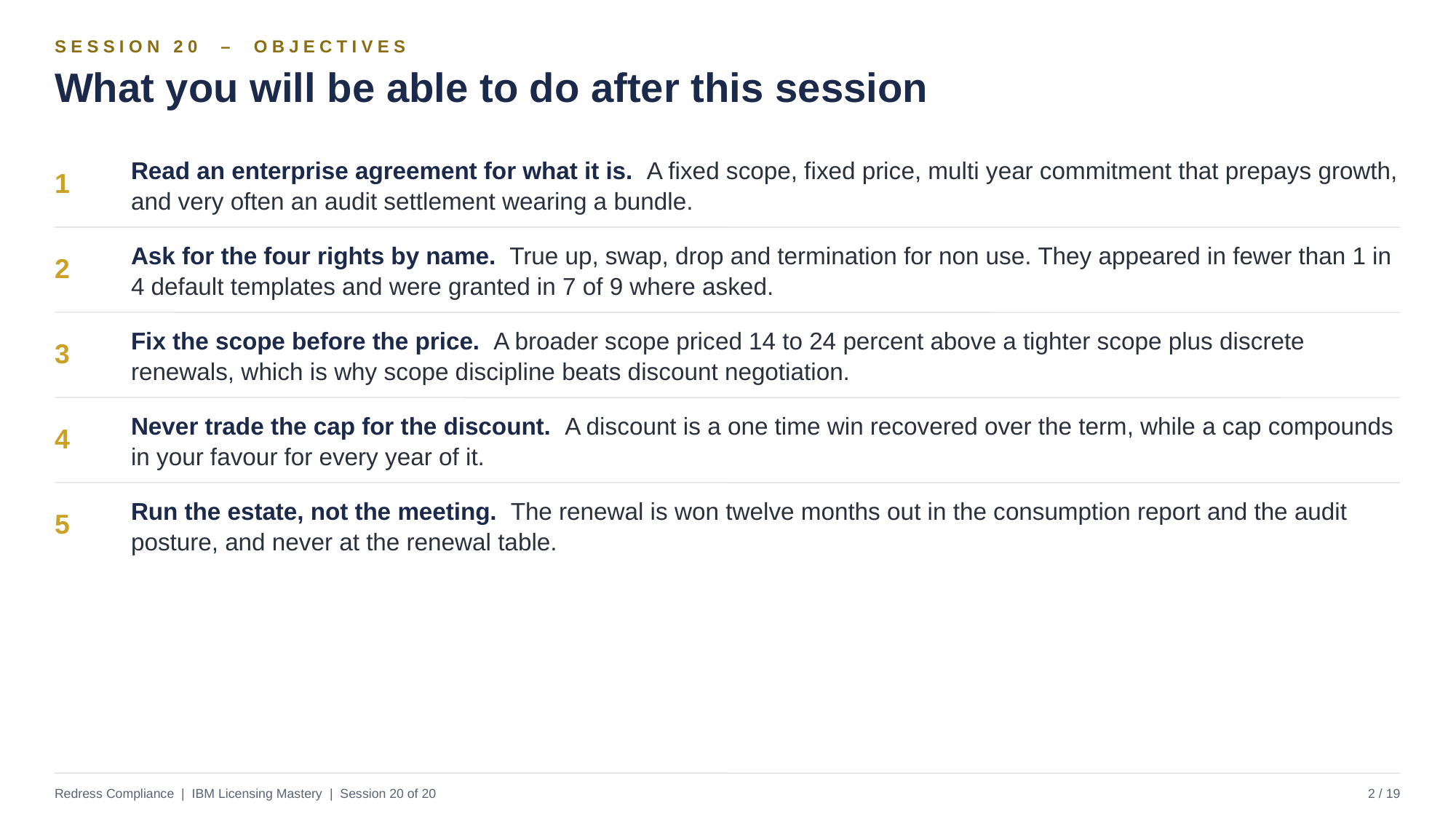

SESSION 20  –  OBJECTIVES
What you will be able to do after this session
Read an enterprise agreement for what it is.  A fixed scope, fixed price, multi year commitment that prepays growth, and very often an audit settlement wearing a bundle.
1

Ask for the four rights by name.  True up, swap, drop and termination for non use. They appeared in fewer than 1 in 4 default templates and were granted in 7 of 9 where asked.
2

Fix the scope before the price.  A broader scope priced 14 to 24 percent above a tighter scope plus discrete renewals, which is why scope discipline beats discount negotiation.
3

Never trade the cap for the discount.  A discount is a one time win recovered over the term, while a cap compounds in your favour for every year of it.
4

Run the estate, not the meeting.  The renewal is won twelve months out in the consumption report and the audit posture, and never at the renewal table.
5

Redress Compliance  |  IBM Licensing Mastery  |  Session 20 of 20
2 / 19